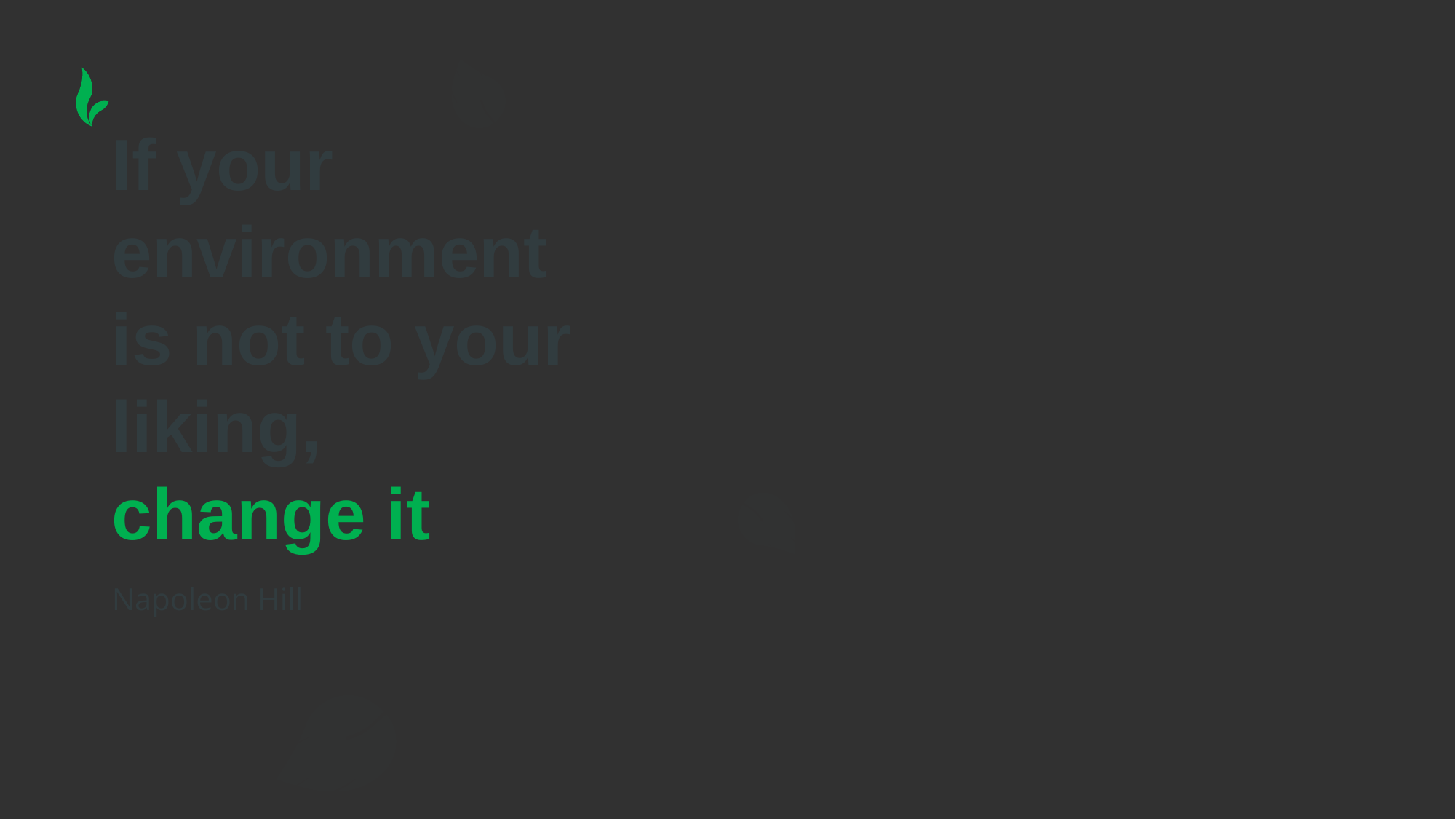

If your environment is not to your liking, change it

Napoleon Hill